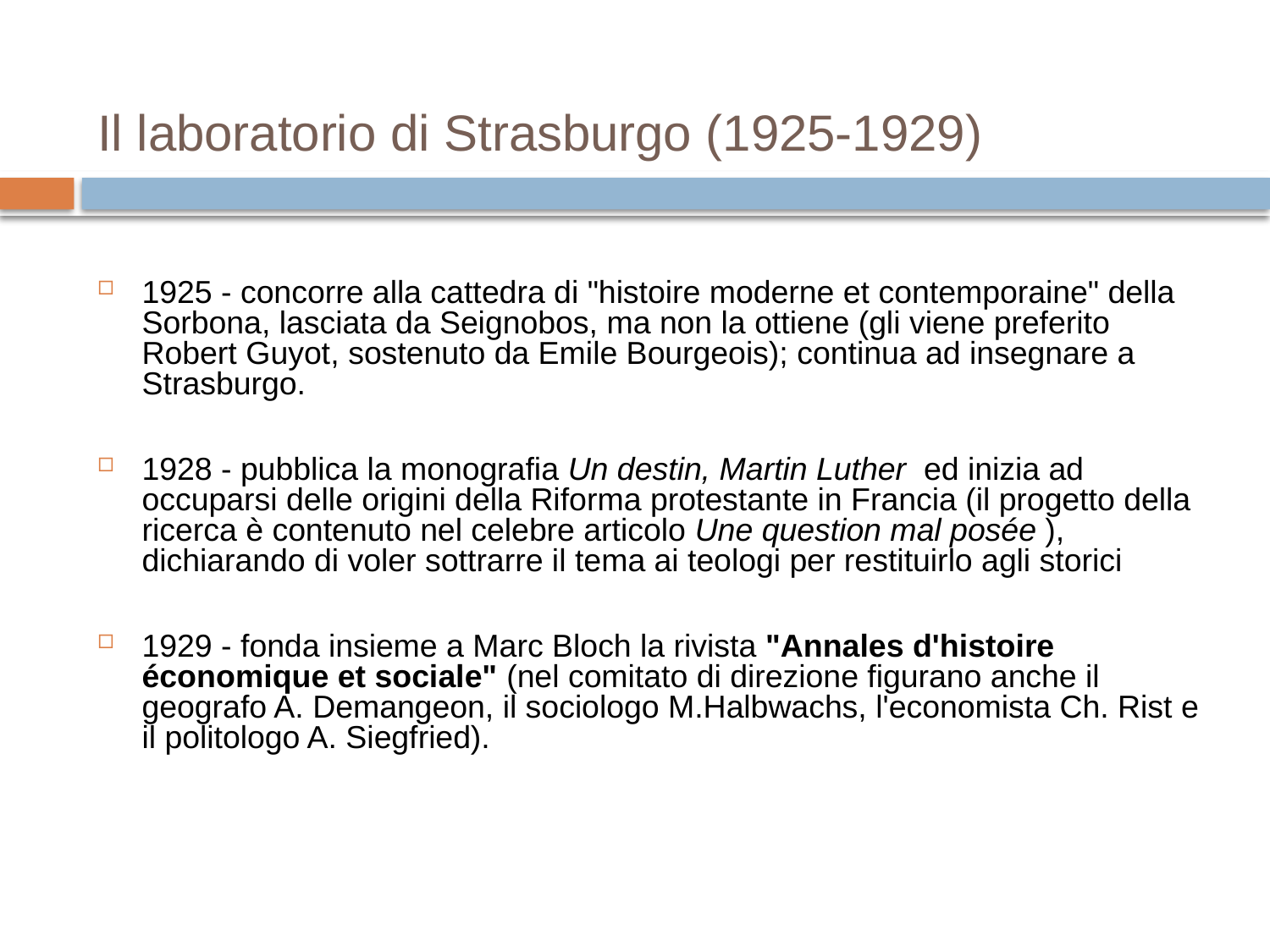

# Il laboratorio di Strasburgo (1925-1929)

1925 - concorre alla cattedra di "histoire moderne et contemporaine" della Sorbona, lasciata da Seignobos, ma non la ottiene (gli viene preferito Robert Guyot, sostenuto da Emile Bourgeois); continua ad insegnare a Strasburgo.

1928 - pubblica la monografia Un destin, Martin Luther  ed inizia ad occuparsi delle origini della Riforma protestante in Francia (il progetto della ricerca è contenuto nel celebre articolo Une question mal posée ), dichiarando di voler sottrarre il tema ai teologi per restituirlo agli storici

1929 - fonda insieme a Marc Bloch la rivista "Annales d'histoire économique et sociale" (nel comitato di direzione figurano anche il geografo A. Demangeon, il sociologo M.Halbwachs, l'economista Ch. Rist e il politologo A. Siegfried).